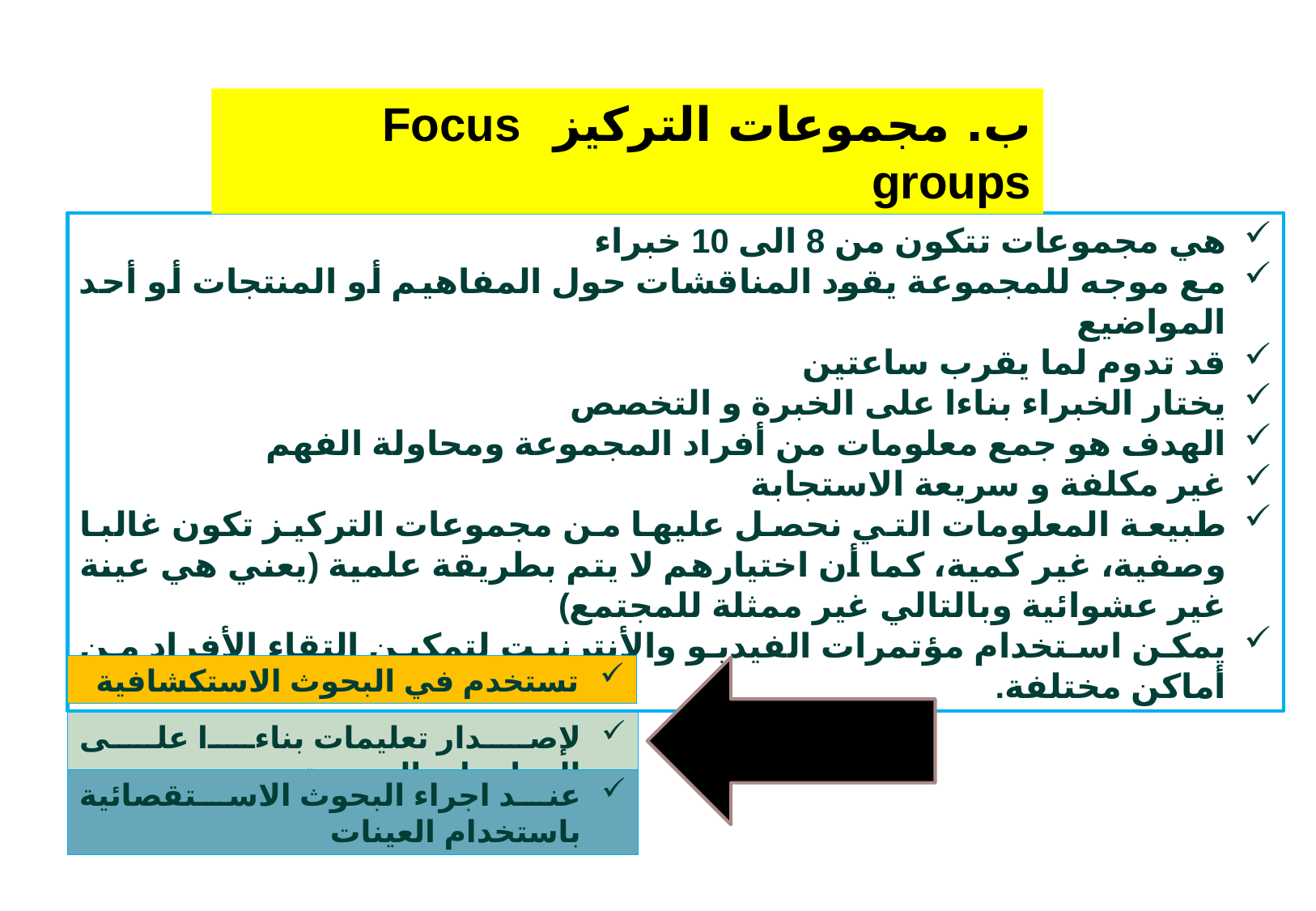

ب. مجموعات التركيز  Focus groups
هي مجموعات تتكون من 8 الى 10 خبراء
مع موجه للمجموعة يقود المناقشات حول المفاهيم أو المنتجات أو أحد المواضيع
قد تدوم لما يقرب ساعتين
يختار الخبراء بناءا على الخبرة و التخصص
الهدف هو جمع معلومات من أفراد المجموعة ومحاولة الفهم
غير مكلفة و سريعة الاستجابة
طبيعة المعلومات التي نحصل عليها من مجموعات التركيز تكون غالبا وصفية، غير كمية، كما أن اختيارهم لا يتم بطريقة علمية (يعني هي عينة غير عشوائية وبالتالي غير ممثلة للمجتمع)
يمكن استخدام مؤتمرات الفيديو والأنترنيت لتمكين التقاء الأفراد من أماكن مختلفة.
تستخدم في البحوث الاستكشافية

لإصدار تعليمات بناءا على المعلومات المجمعة
عند اجراء البحوث الاستقصائية باستخدام العينات
6